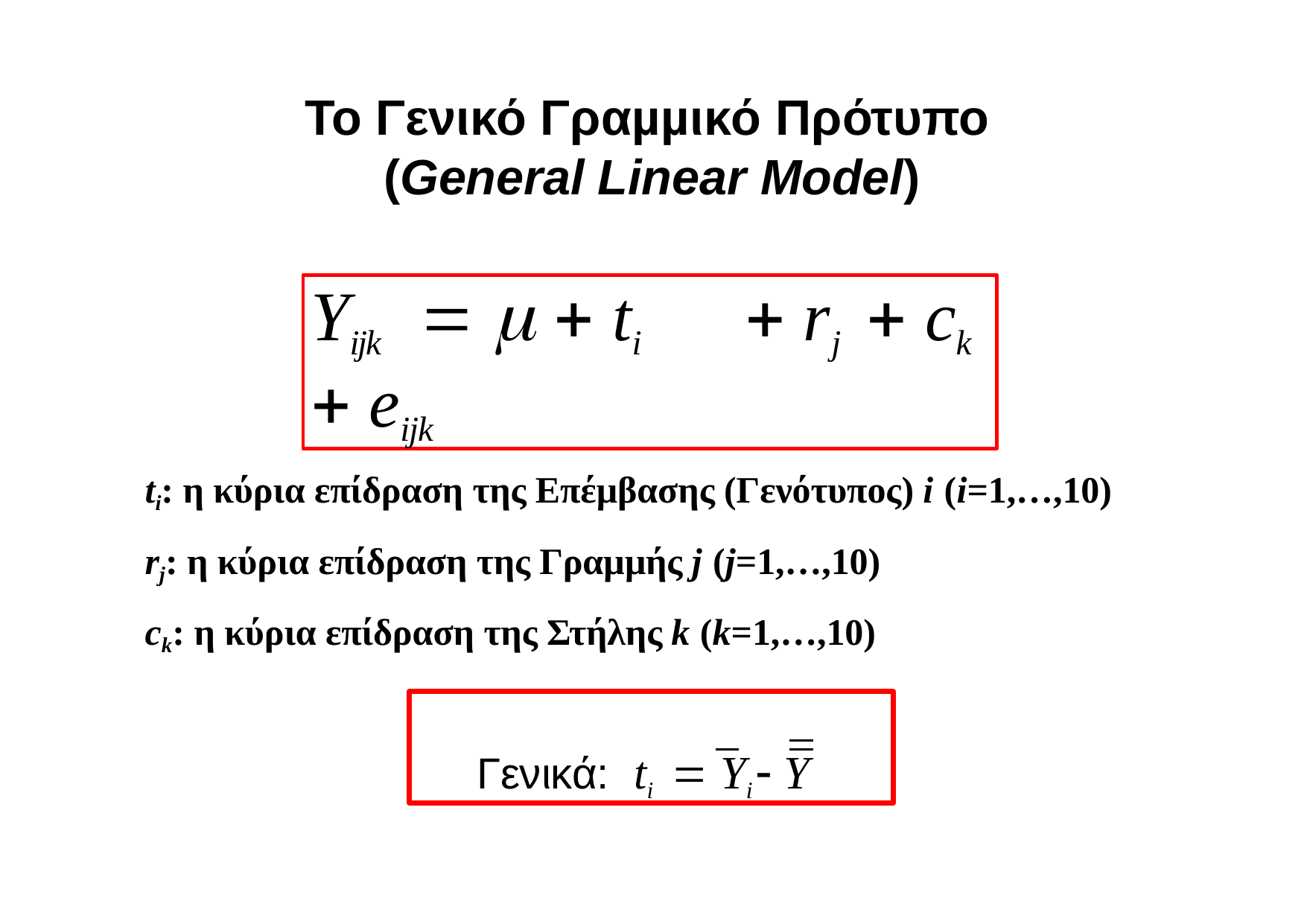

# Το Γενικό Γραµµικό Πρότυπο  (General Linear Model)
Yijk	= μ + ti	+ rj	+ ck	+ eijk
ti: η κύρια επίδραση της Επέµβασης (Γενότυπος) i (i=1,…,10)
rj: η κύρια επίδραση της Γραµµής j (j=1,…,10)
ck: η κύρια επίδραση της Στήλης k (k=1,…,10)
Γενικά:	ti	= Yi − Y